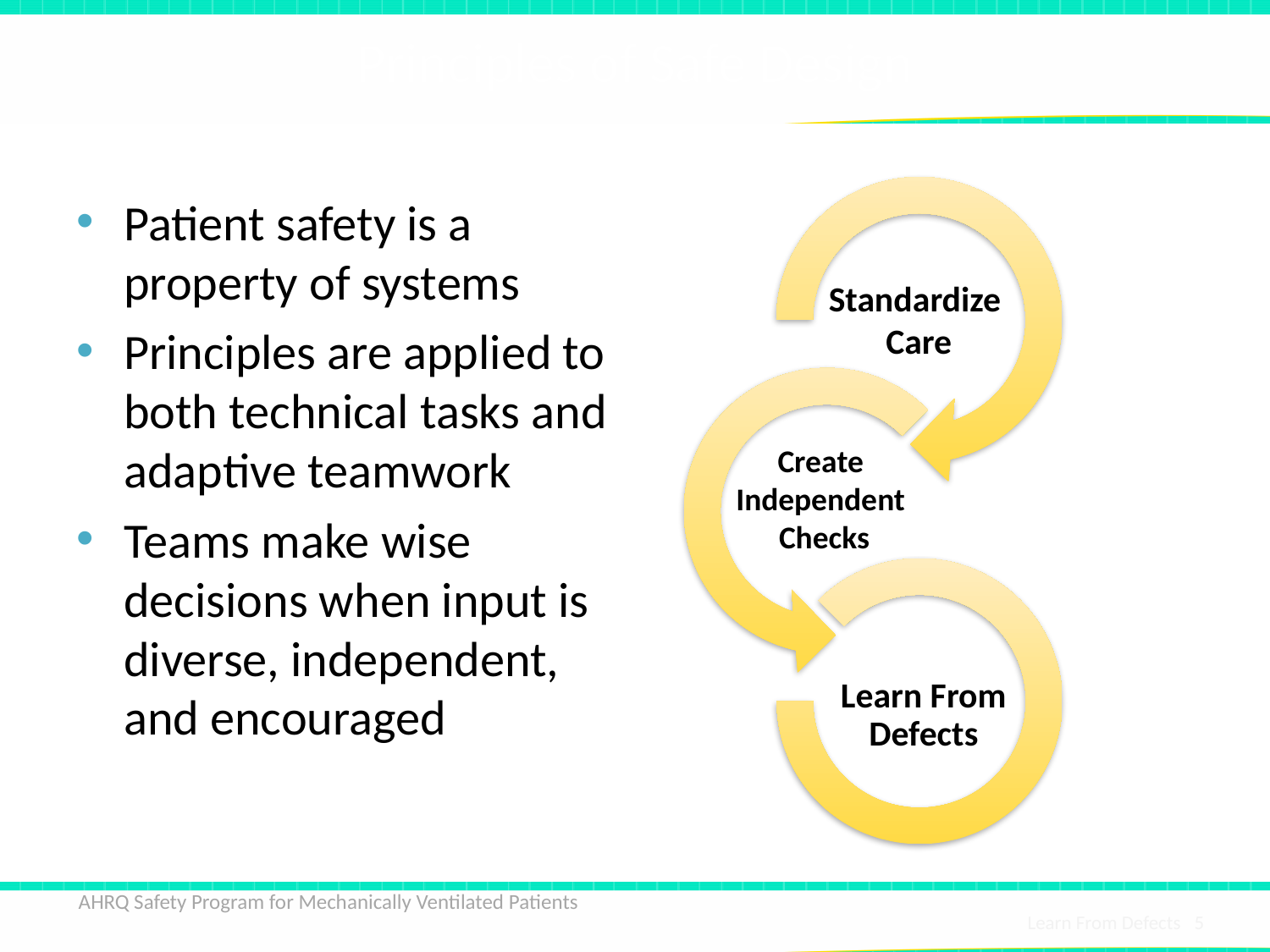

# Principles of Safe Design

Standardize
Care
Create
Independent
Checks
Learn From Defects
Patient safety is a property of systems
Principles are applied to both technical tasks and adaptive teamwork
Teams make wise decisions when input is diverse, independent, and encouraged